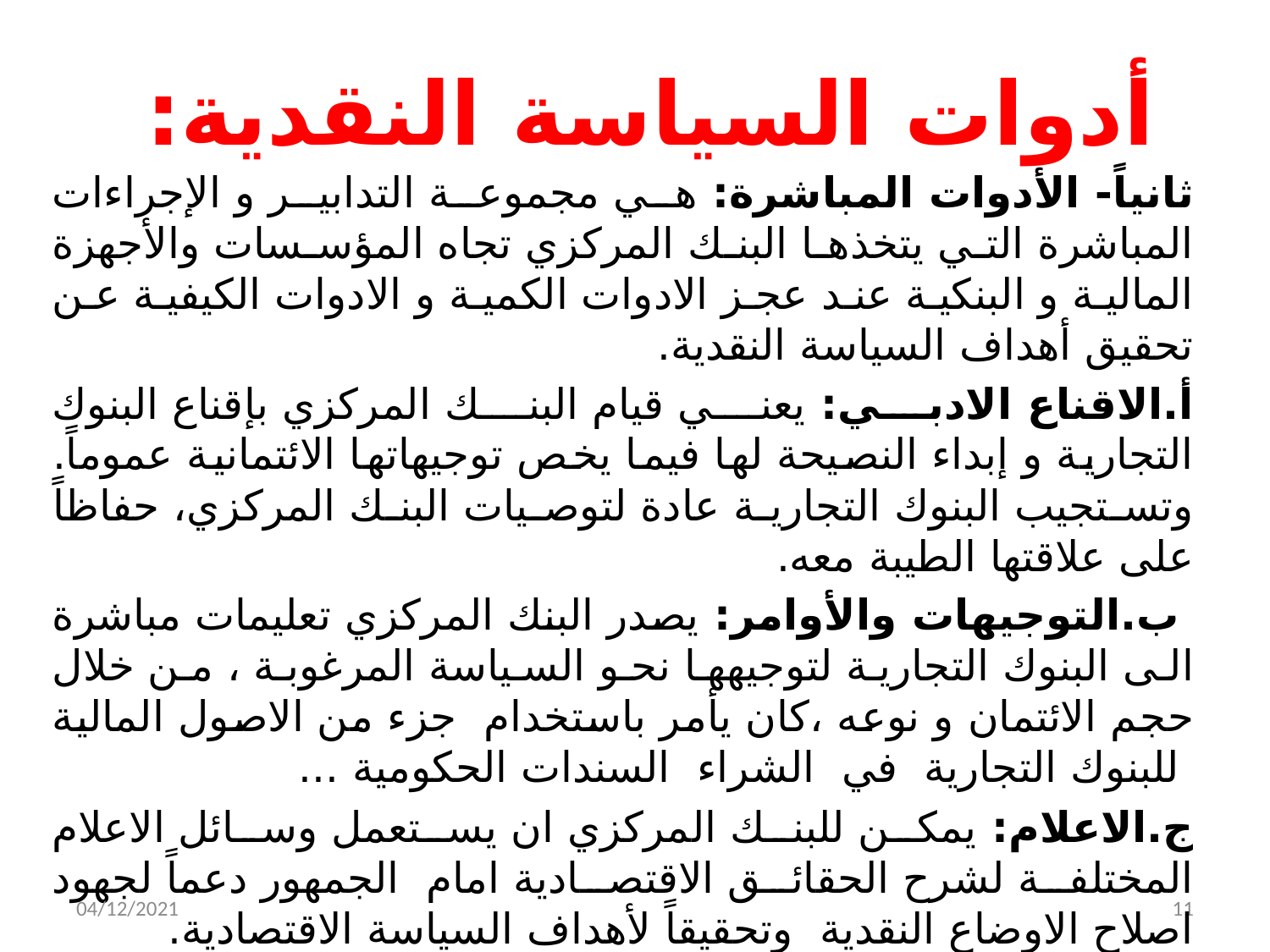

# أدوات السياسة النقدية:
ثانياً- الأدوات المباشرة: هي مجموعة التدابير و الإجراءات المباشرة التي يتخذها البنك المركزي تجاه المؤسسات والأجهزة المالية و البنكية عند عجز الادوات الكمية و الادوات الكيفية عن تحقيق أهداف السياسة النقدية.
أ.الاقناع الادبي: يعني قيام البنك المركزي بإقناع البنوك التجارية و إبداء النصيحة لها فيما يخص توجيهاتها الائتمانية عموماً. وتستجيب البنوك التجارية عادة لتوصيات البنك المركزي، حفاظاً على علاقتها الطيبة معه.
 ب.التوجيهات والأوامر: يصدر البنك المركزي تعليمات مباشرة الى البنوك التجارية لتوجيهها نحو السياسة المرغوبة ، من خلال حجم الائتمان و نوعه ،كان يأمر باستخدام  جزء من الاصول المالية  للبنوك التجارية  في  الشراء  السندات الحكومية ...
ج.الاعلام: يمكن للبنك المركزي ان يستعمل وسائل الاعلام المختلفة لشرح الحقائق الاقتصادية امام  الجمهور دعماً لجهود اصلاح الاوضاع النقدية  وتحقيقاً لأهداف السياسة الاقتصادية.
 د.الاجراءات العقابية: اذا لم تنتهج البنوك التجارية  السياسة الملائمة كما حددتها السلطة النقدية،يلجا البنك  المركزي  لفرض عقوبات عليها، ومن هذه العقوبات رفض عملية اعادة خصم لهذه البنوك، ورفض  امدادها  بالاحتياطات النقدية في حالة  تجاوز قروضها  الحدود  العليا  لمقرر للاقراض.

04/12/2021
11